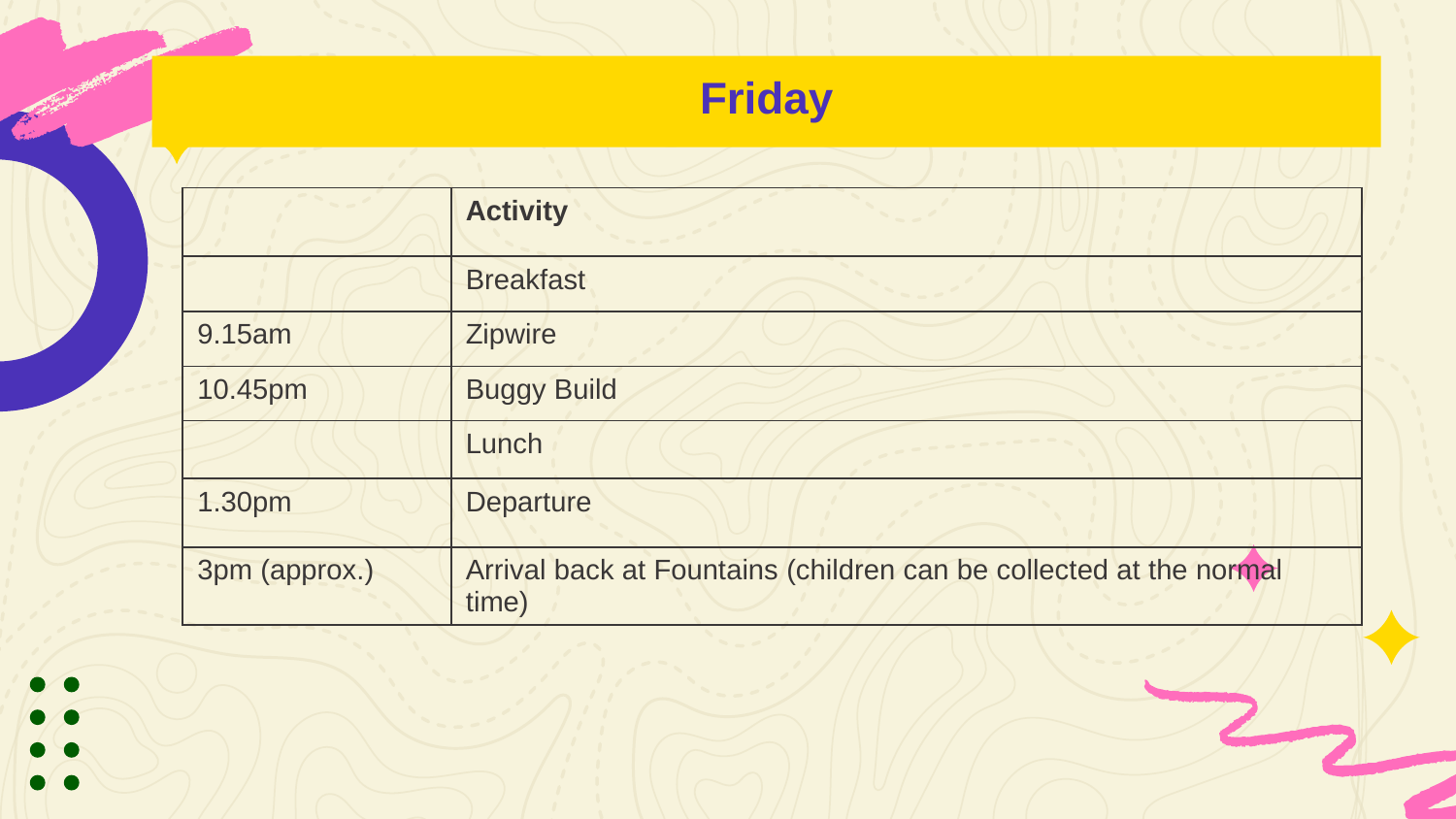

# Friday

|  | Activity |
| --- | --- |
|  | Breakfast |
| 9.15am | Zipwire |
| 10.45pm | Buggy Build |
|  | Lunch |
| 1.30pm | Departure |
| 3pm (approx.) | Arrival back at Fountains (children can be collected at the normal time) |